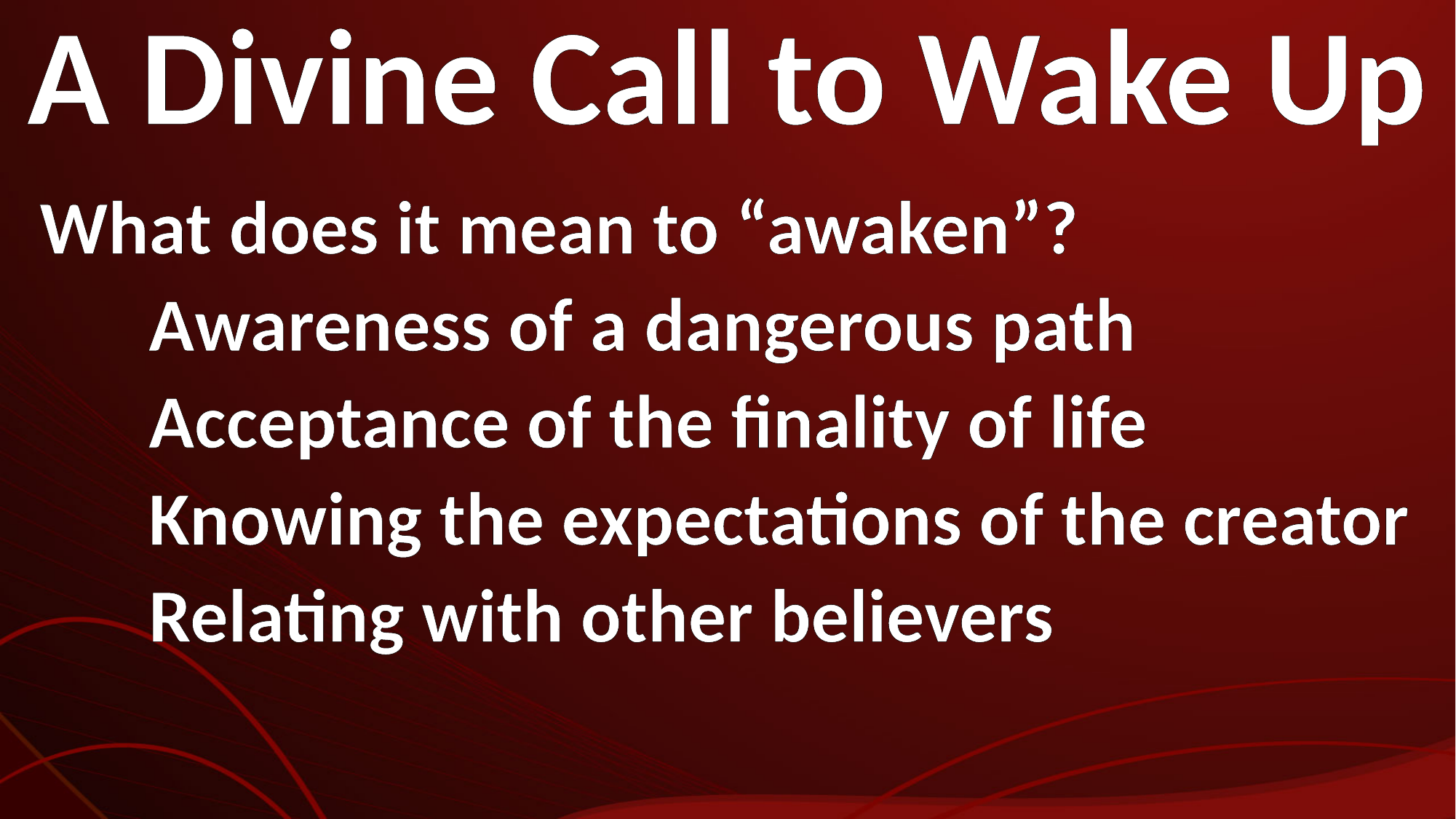

A Divine Call to Wake Up
What does it mean to “awaken”?
	Awareness of a dangerous path
	Acceptance of the finality of life
	Knowing the expectations of the creator
	Relating with other believers